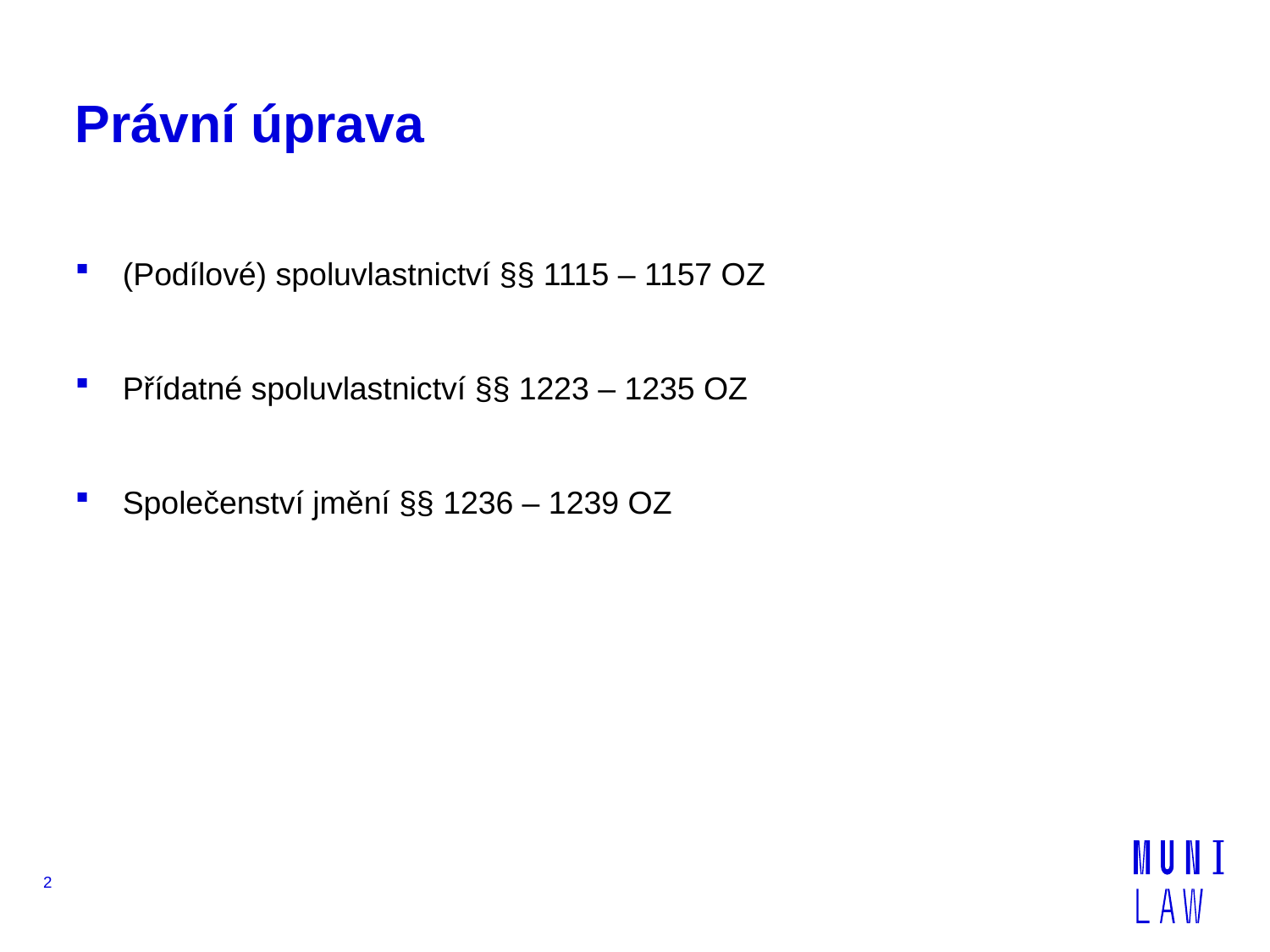

# Právní úprava
(Podílové) spoluvlastnictví §§ 1115 – 1157 OZ

Přídatné spoluvlastnictví §§ 1223 – 1235 OZ

Společenství jmění §§ 1236 – 1239 OZ
2